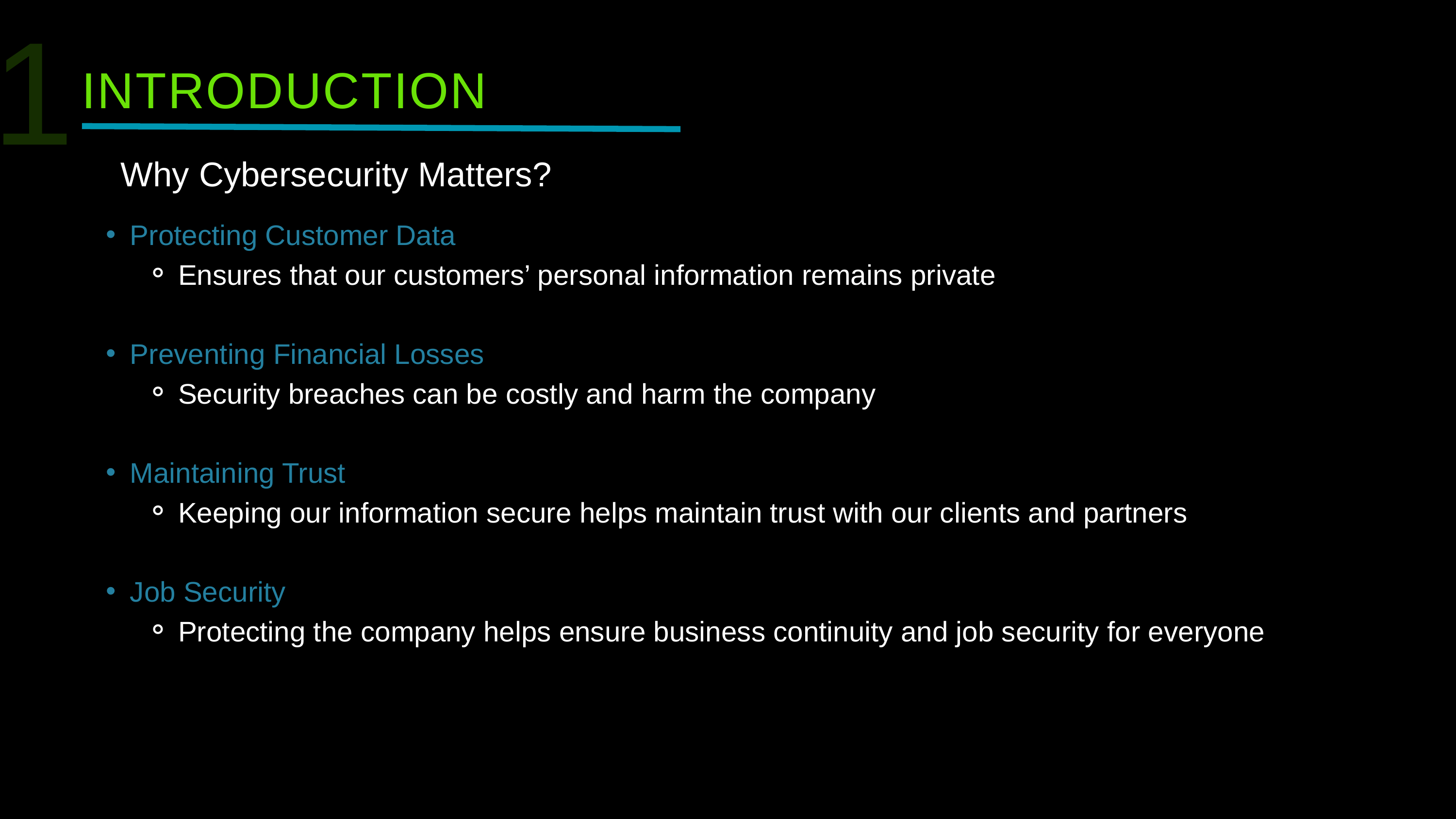

1
INTRODUCTION

Why Cybersecurity Matters?
Protecting Customer Data
Ensures that our customers’ personal information remains private

Preventing Financial Losses
Security breaches can be costly and harm the company

Maintaining Trust
Keeping our information secure helps maintain trust with our clients and partners

Job Security
Protecting the company helps ensure business continuity and job security for everyone